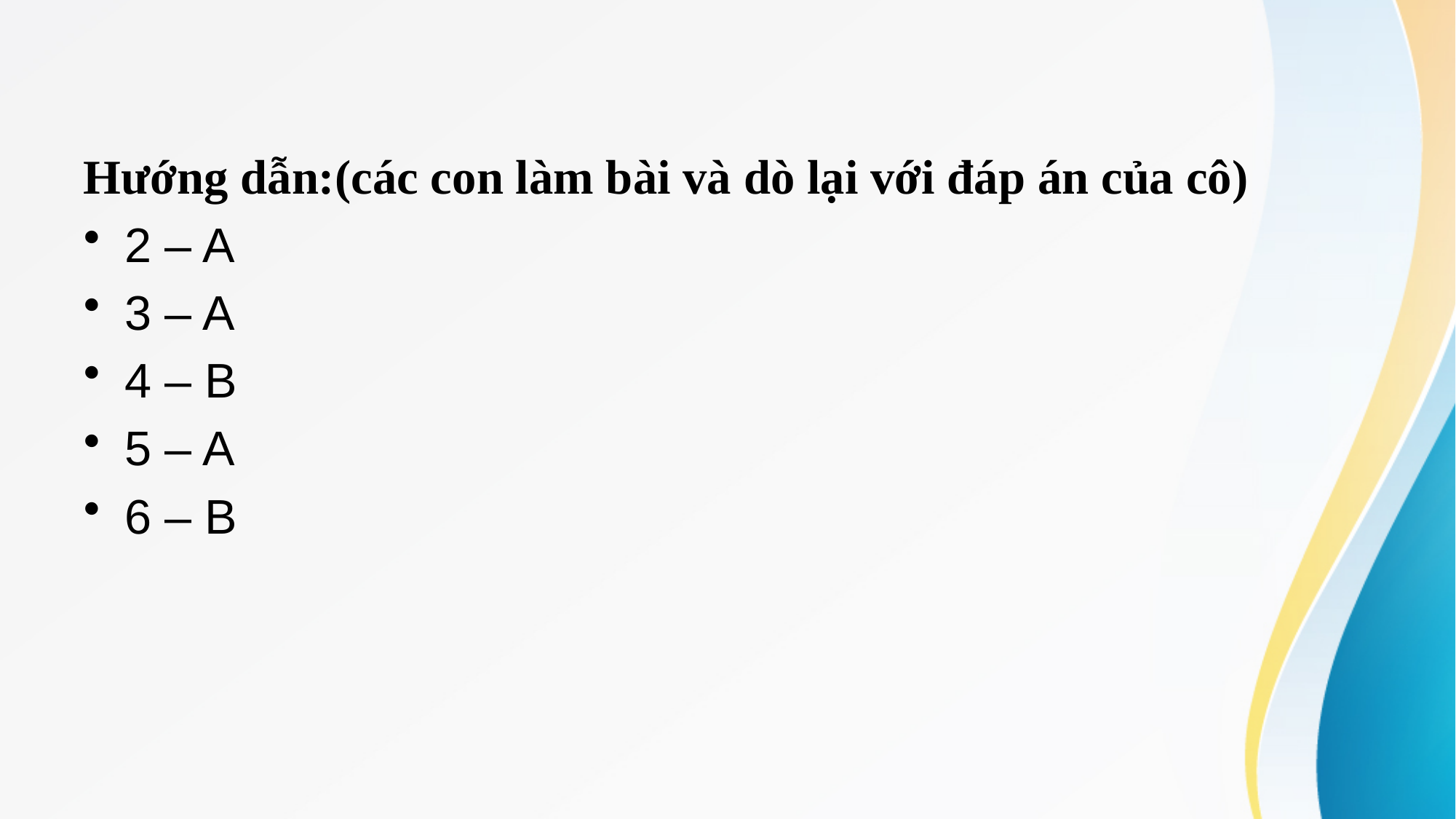

Hướng dẫn:(các con làm bài và dò lại với đáp án của cô)
2 – A
3 – A
4 – B
5 – A
6 – B